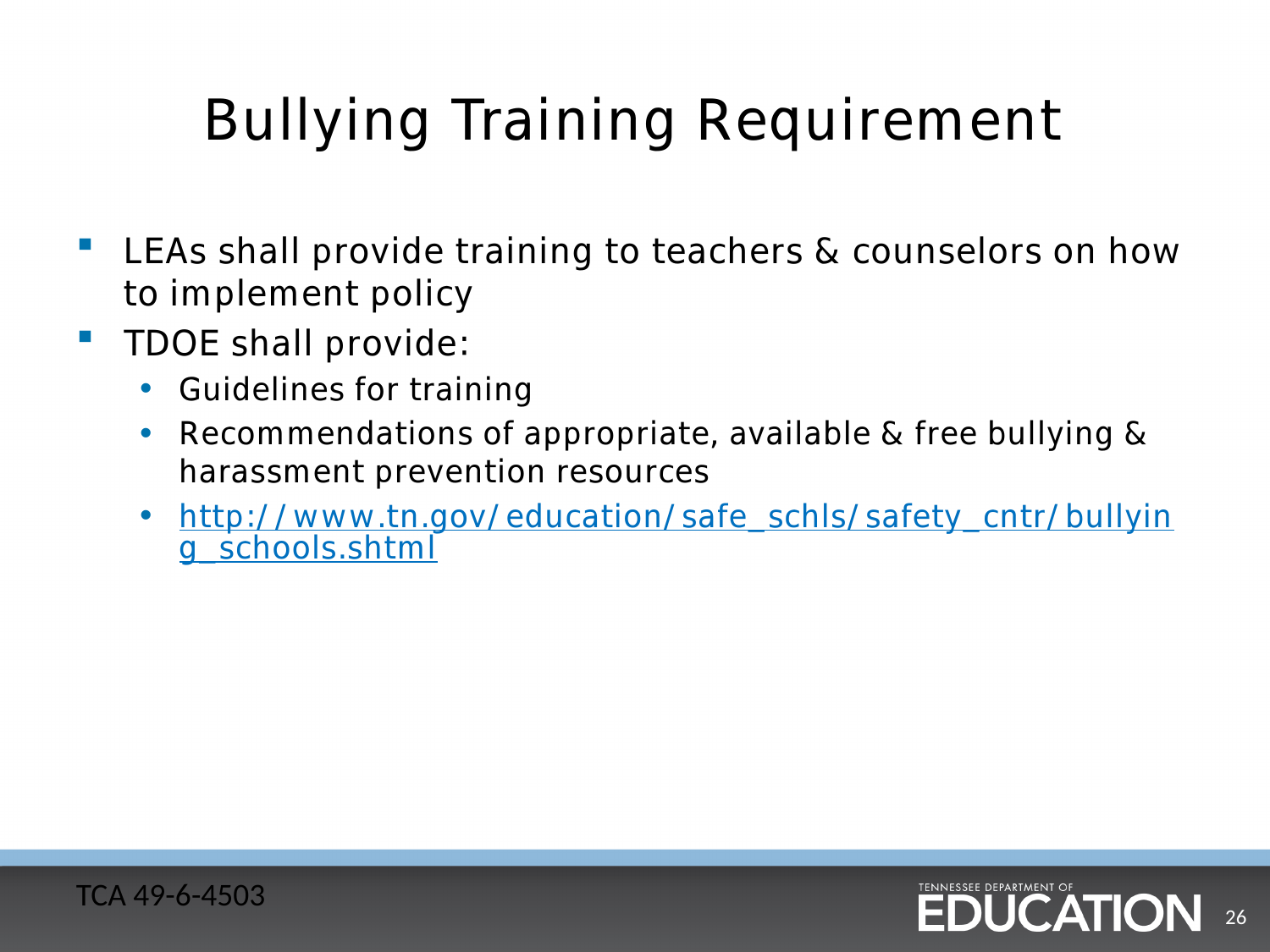

# Bullying Training Requirement
LEAs shall provide training to teachers & counselors on how to implement policy
TDOE shall provide:
Guidelines for training
Recommendations of appropriate, available & free bullying & harassment prevention resources
http://www.tn.gov/education/safe_schls/safety_cntr/bullying_schools.shtml

TCA 49-6-4503
26